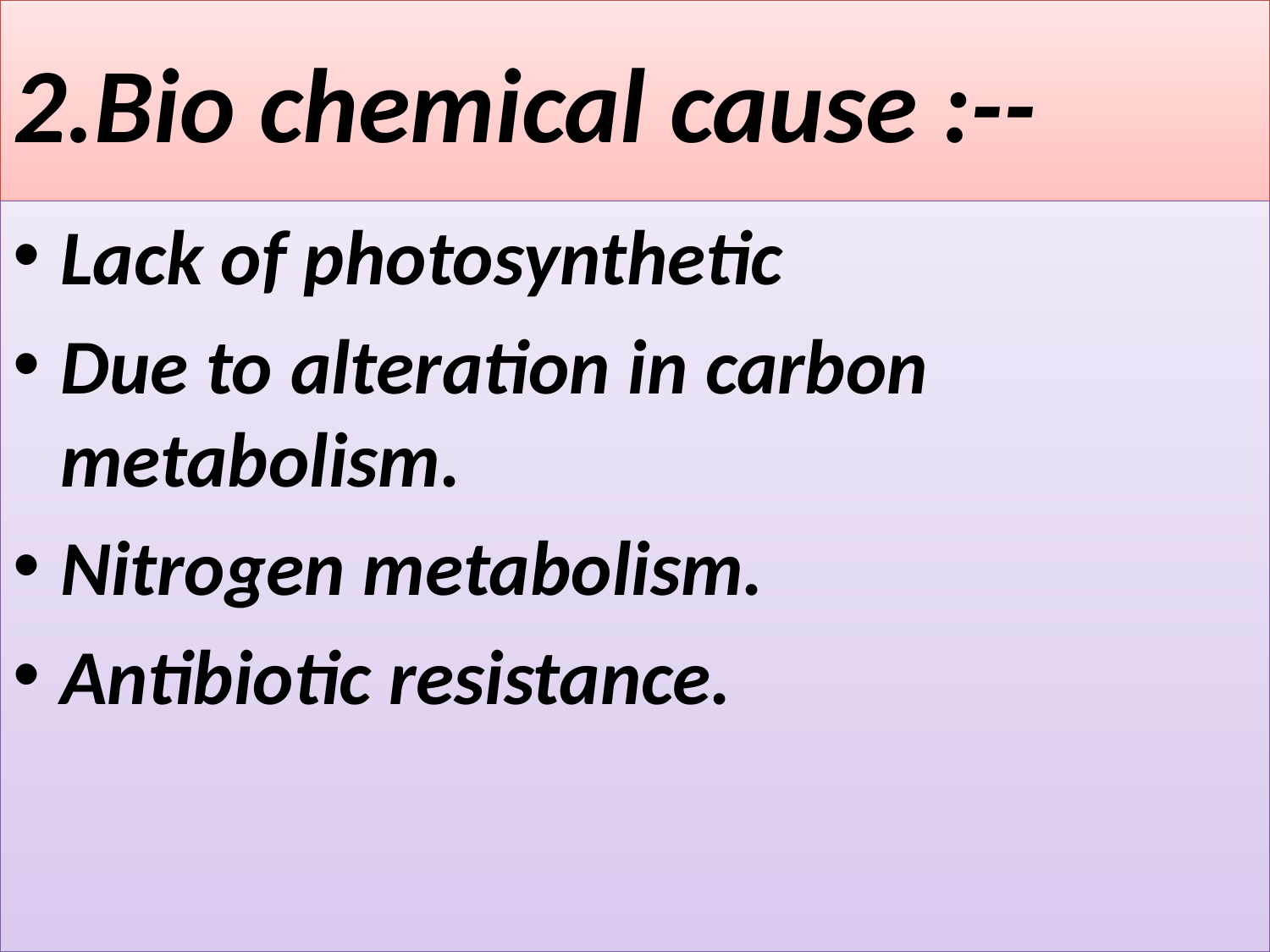

# 2.Bio chemical cause :--
Lack of photosynthetic
Due to alteration in carbon metabolism.
Nitrogen metabolism.
Antibiotic resistance.